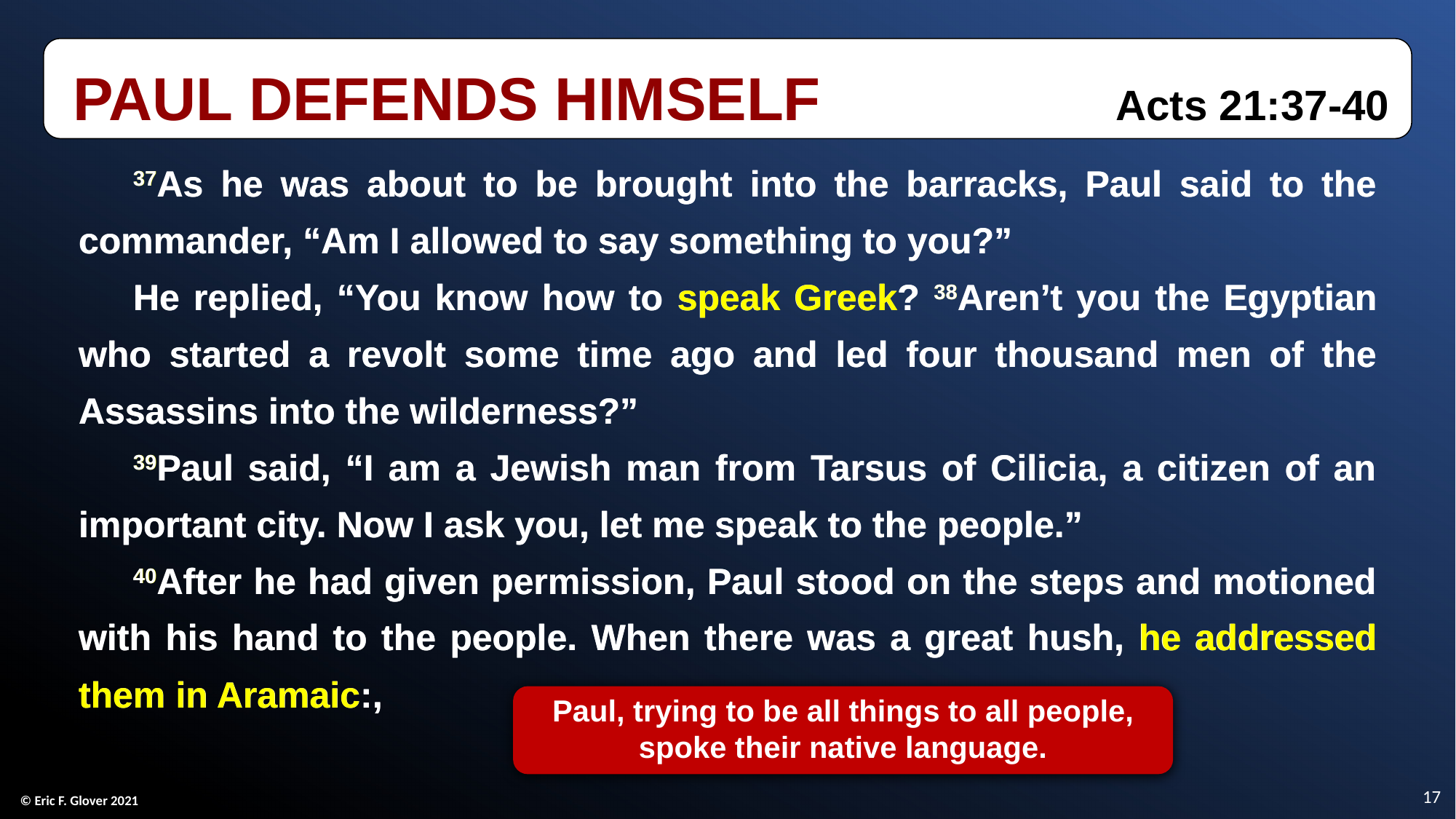

Paul Defends Himself	Acts 21:37-40
37As he was about to be brought into the barracks, Paul said to the commander, “Am I allowed to say something to you?”
He replied, “You know how to speak Greek? 38Aren’t you the Egyptian who started a revolt some time ago and led four thousand men of the Assassins into the wilderness?”
39Paul said, “I am a Jewish man from Tarsus of Cilicia, a citizen of an important city. Now I ask you, let me speak to the people.”
40After he had given permission, Paul stood on the steps and motioned with his hand to the people. When there was a great hush, he addressed them in Aramaic:,
37As he was about to be brought into the barracks, Paul said to the commander, “Am I allowed to say something to you?”
He replied, “You know how to speak Greek? 38Aren’t you the Egyptian who started a revolt some time ago and led four thousand men of the Assassins into the wilderness?”
39Paul said, “I am a Jewish man from Tarsus of Cilicia, a citizen of an important city. Now I ask you, let me speak to the people.”
40After he had given permission, Paul stood on the steps and motioned with his hand to the people. When there was a great hush, he addressed them in Aramaic:,
Paul, trying to be all things to all people, spoke their native language.
17
© Eric F. Glover 2021